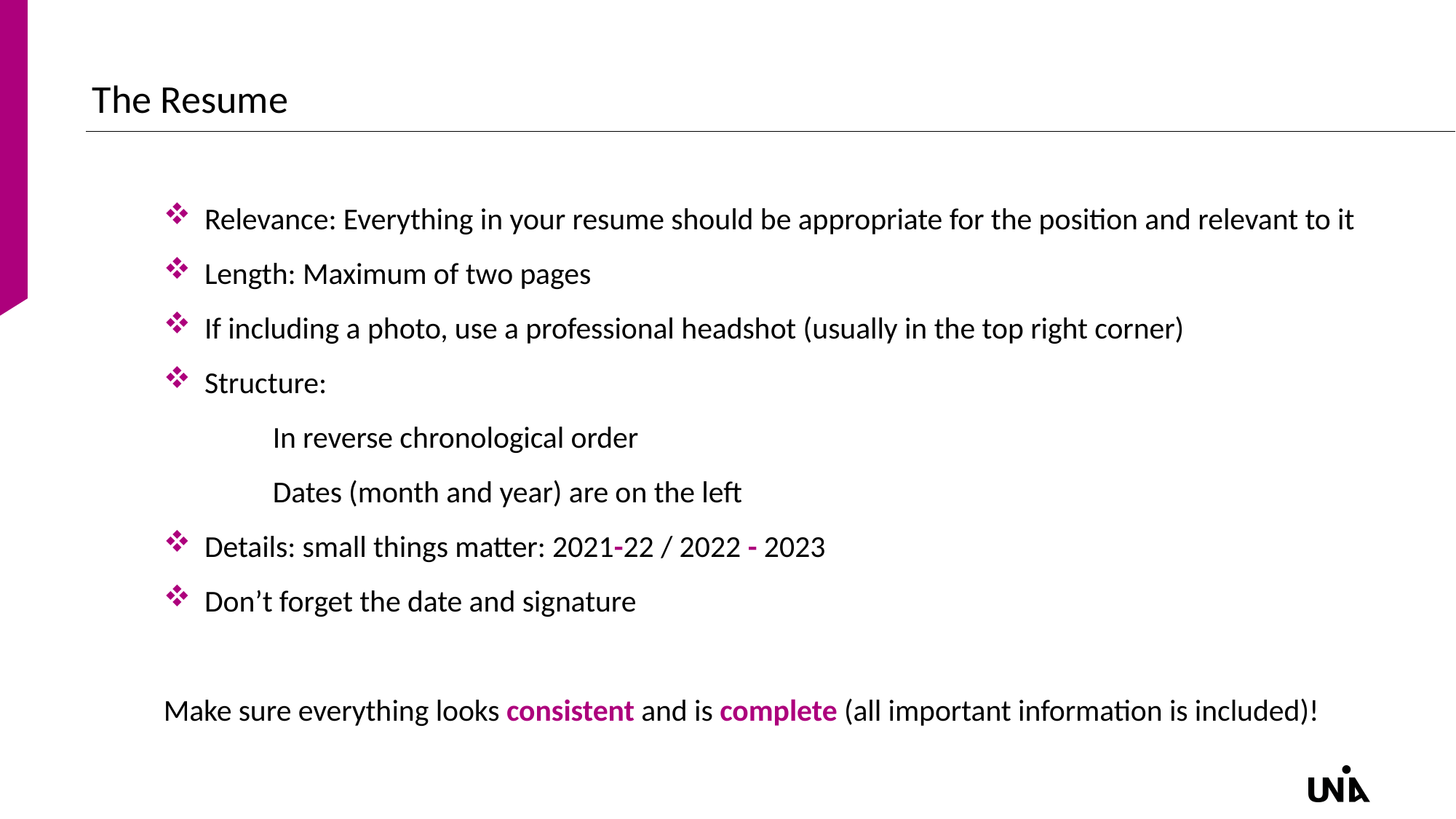

# The Resume
Relevance: Everything in your resume should be appropriate for the position and relevant to it
Length: Maximum of two pages
If including a photo, use a professional headshot (usually in the top right corner)
Structure:
	In reverse chronological order
	Dates (month and year) are on the left
Details: small things matter: 2021-22 / 2022 - 2023
Don’t forget the date and signature

Make sure everything looks consistent and is complete (all important information is included)!